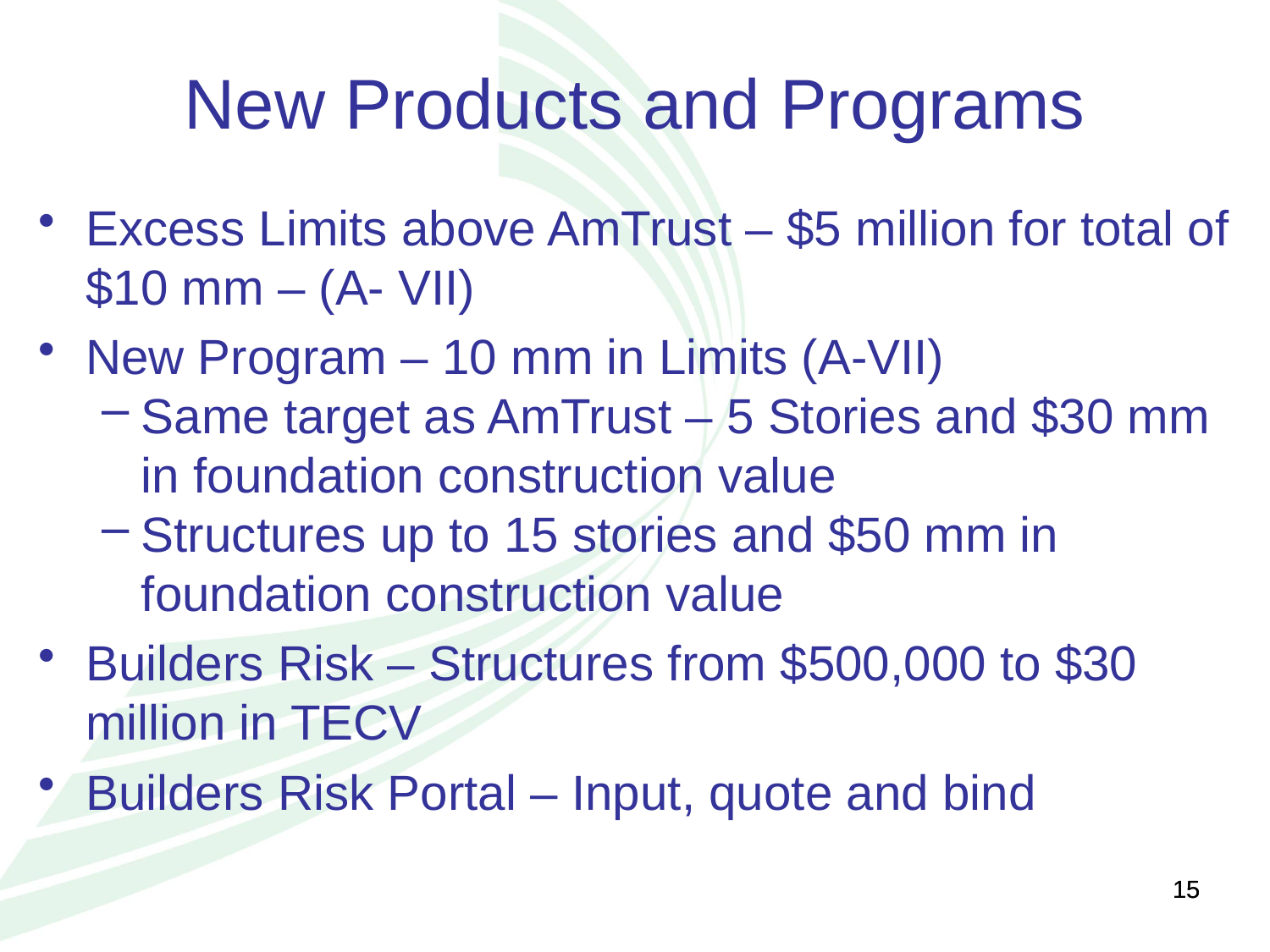

New Products and Programs
Excess Limits above AmTrust – $5 million for total of $10 mm – (A- VII)
New Program – 10 mm in Limits (A-VII)
Same target as AmTrust – 5 Stories and $30 mm in foundation construction value
Structures up to 15 stories and $50 mm in foundation construction value
Builders Risk – Structures from $500,000 to $30 million in TECV
Builders Risk Portal – Input, quote and bind
15
15